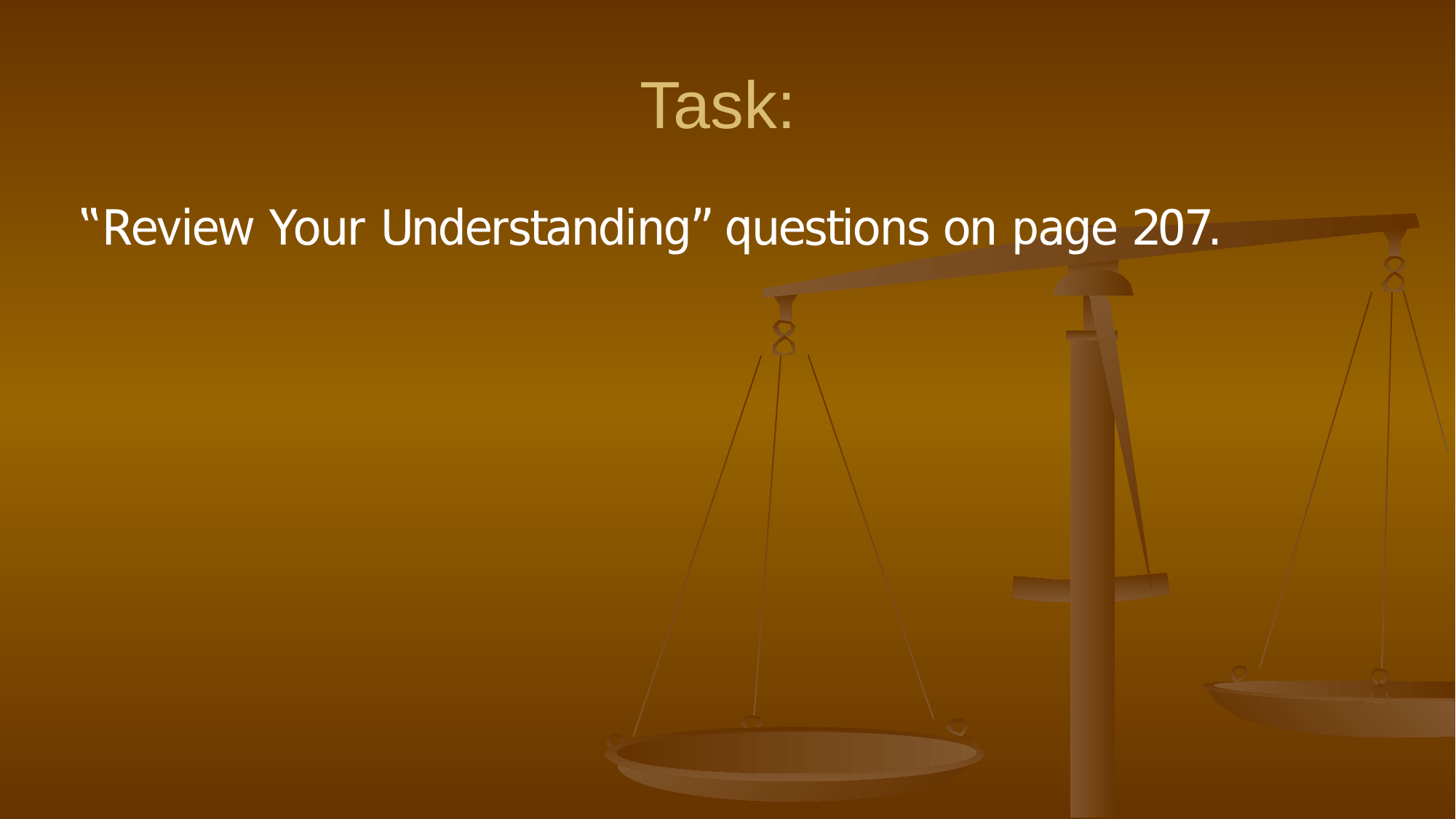

# Task:
“Review Your Understanding” questions on page 207.